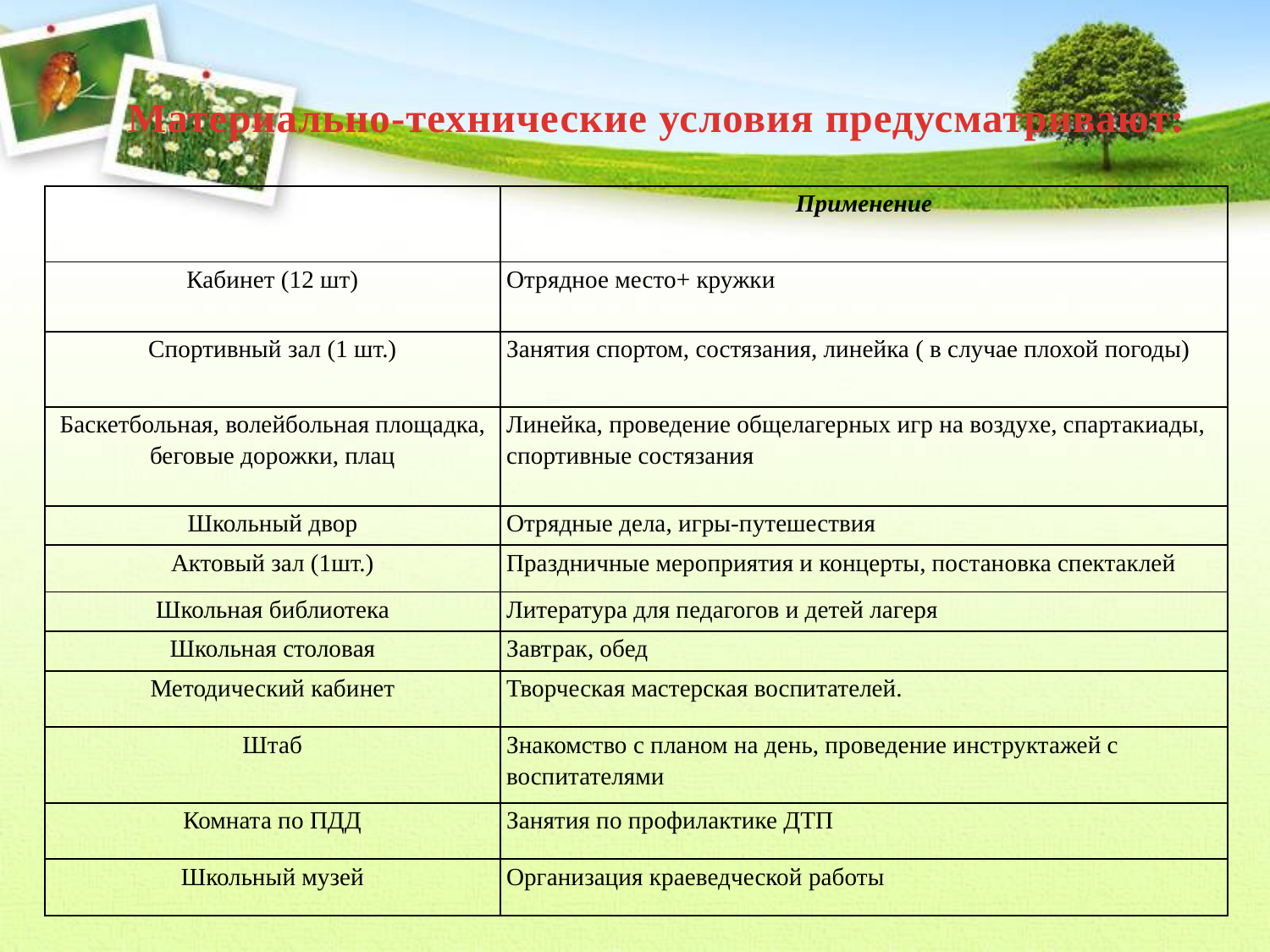

Материально-технические условия предусматривают:
|  | Применение |
| --- | --- |
| Кабинет (12 шт) | Отрядное место+ кружки |
| Спортивный зал (1 шт.) | Занятия спортом, состязания, линейка ( в случае плохой погоды) |
| Баскетбольная, волейбольная площадка, беговые дорожки, плац | Линейка, проведение общелагерных игр на воздухе, спартакиады, спортивные состязания |
| Школьный двор | Отрядные дела, игры-путешествия |
| Актовый зал (1шт.) | Праздничные мероприятия и концерты, постановка спектаклей |
| Школьная библиотека | Литература для педагогов и детей лагеря |
| Школьная столовая | Завтрак, обед |
| Методический кабинет | Творческая мастерская воспитателей. |
| Штаб | Знакомство с планом на день, проведение инструктажей с воспитателями |
| Комната по ПДД | Занятия по профилактике ДТП |
| Школьный музей | Организация краеведческой работы |